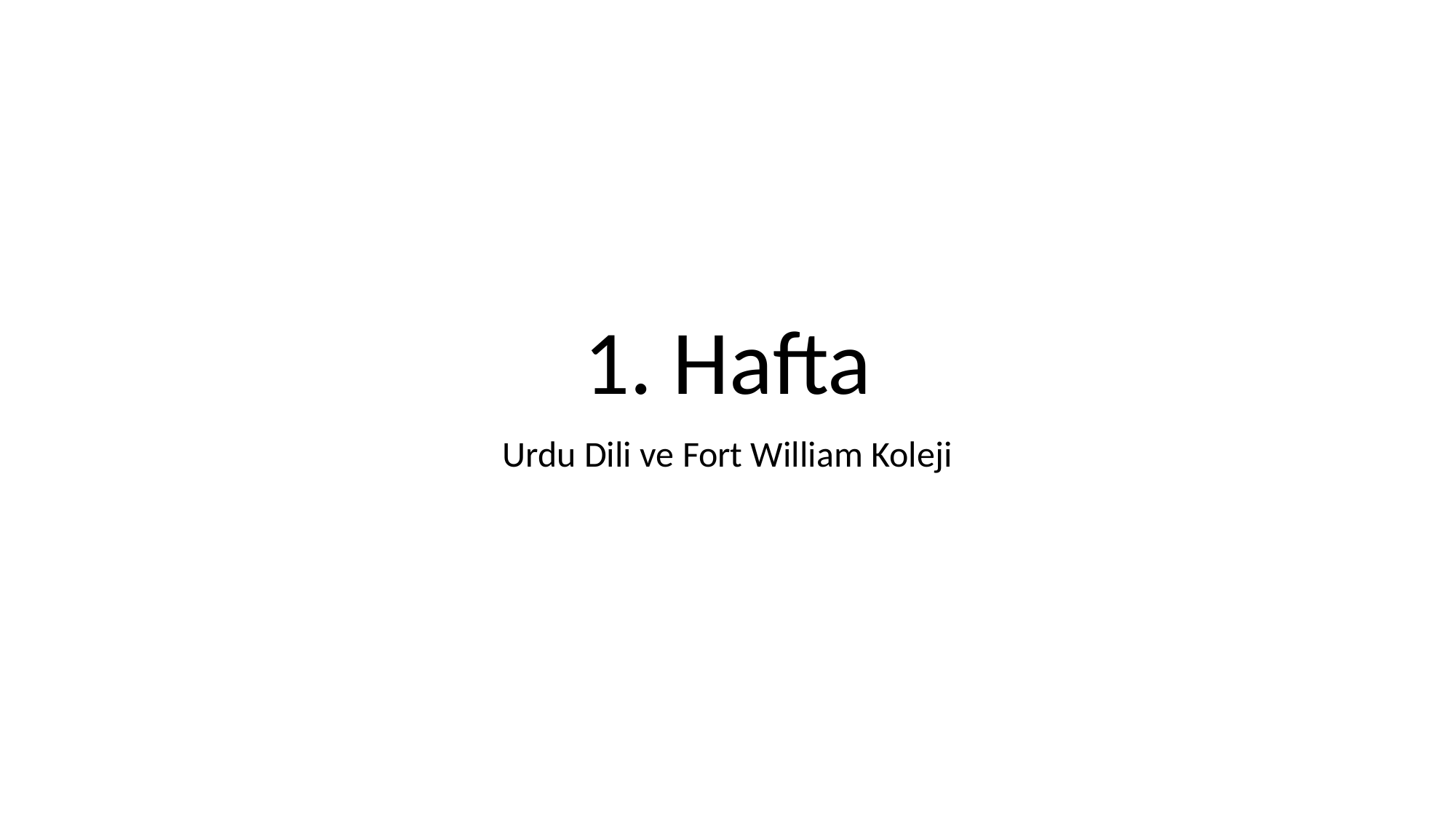

# 1. Hafta
Urdu Dili ve Fort William Koleji